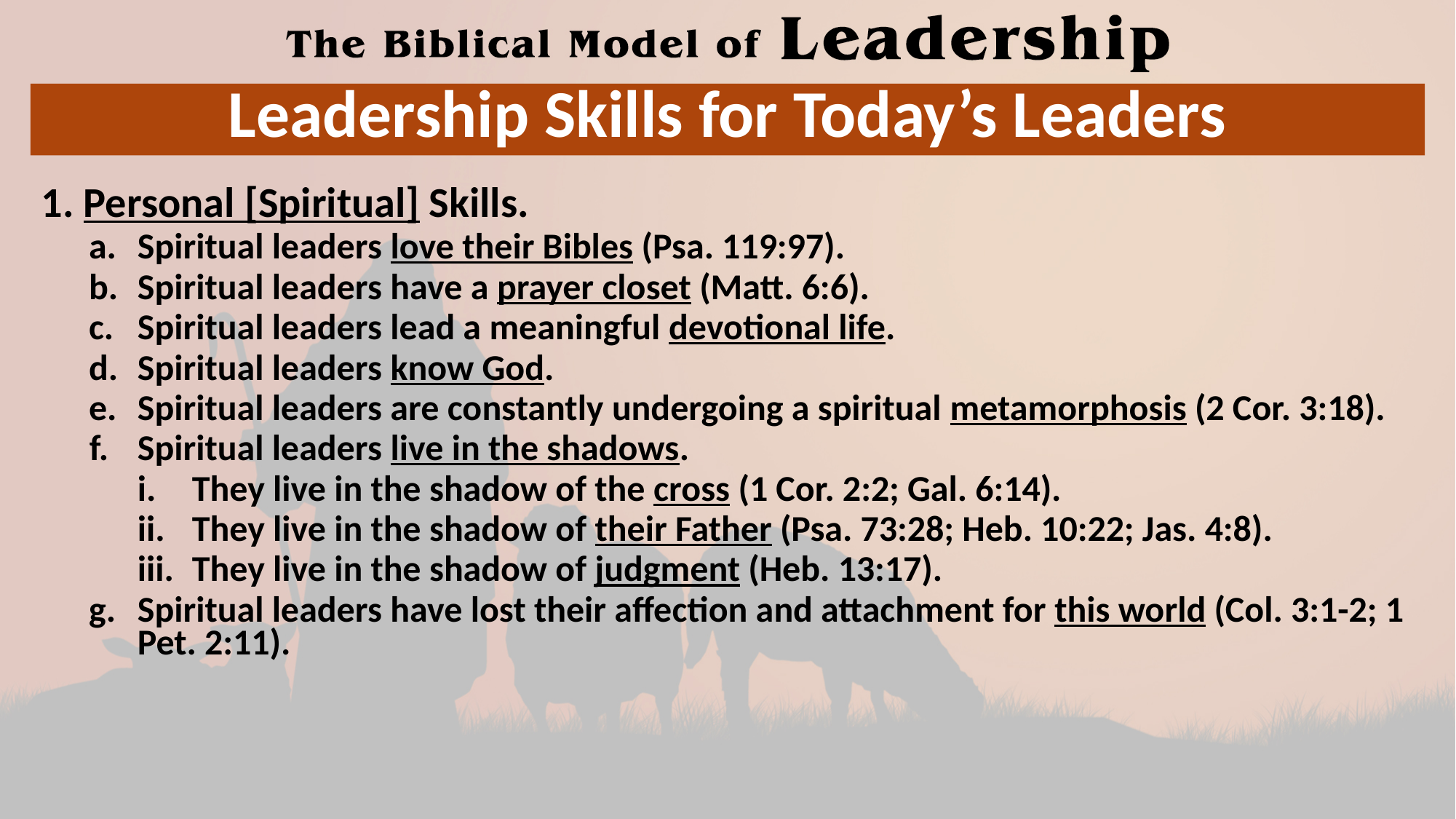

# Leadership Skills for Today’s Leaders
1. Personal [Spiritual] Skills.
Spiritual leaders love their Bibles (Psa. 119:97).
Spiritual leaders have a prayer closet (Matt. 6:6).
Spiritual leaders lead a meaningful devotional life.
Spiritual leaders know God.
Spiritual leaders are constantly undergoing a spiritual metamorphosis (2 Cor. 3:18).
Spiritual leaders live in the shadows.
They live in the shadow of the cross (1 Cor. 2:2; Gal. 6:14).
They live in the shadow of their Father (Psa. 73:28; Heb. 10:22; Jas. 4:8).
They live in the shadow of judgment (Heb. 13:17).
Spiritual leaders have lost their affection and attachment for this world (Col. 3:1-2; 1 Pet. 2:11).